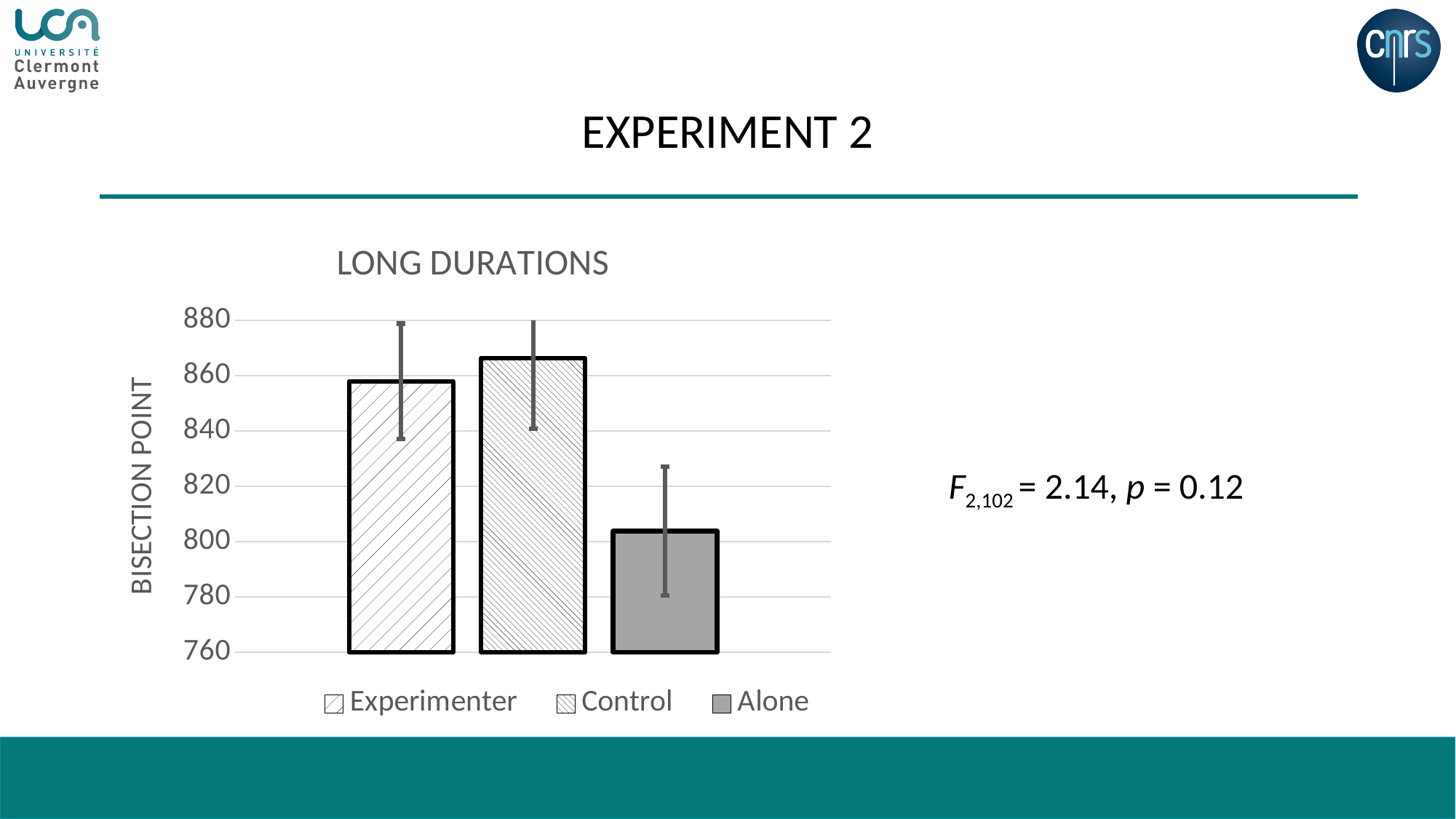

# Experiment 2

### Chart: LONG DURATIONS

| Category | Experimenter | Control | Alone |
|---|---|---|---|
| Catégorie 1 | 857.92 | 866.33 | 803.77 |
F2,102 = 2.14, p = 0.12